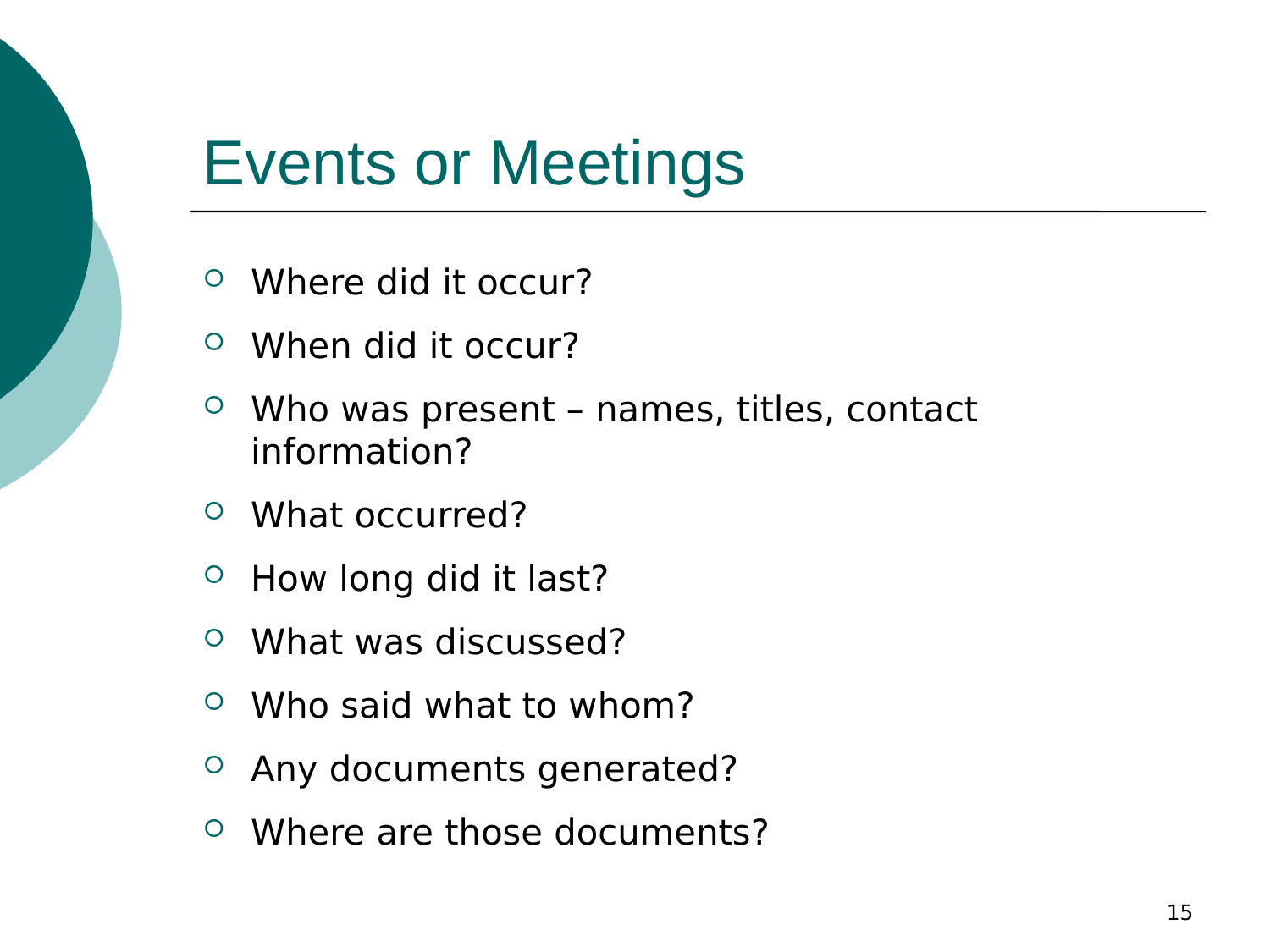

Events or Meetings
Where did it occur?
When did it occur?
Who was present – names, titles, contact information?
What occurred?
How long did it last?
What was discussed?
Who said what to whom?
Any documents generated?
Where are those documents?
15